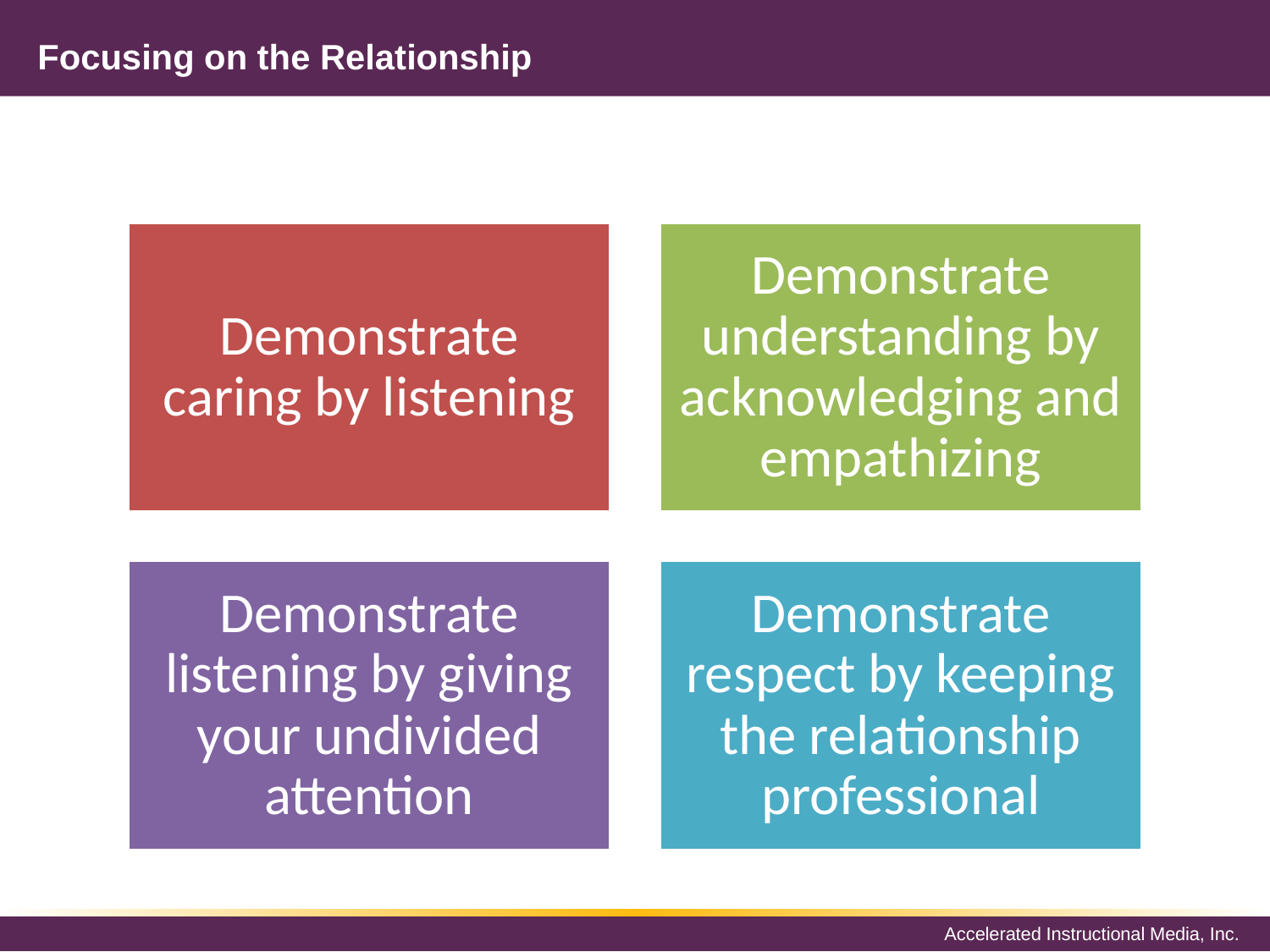

# Focusing on the Relationship

Demonstrate caring by listening
Demonstrate understanding by acknowledging and empathizing
Demonstrate listening by giving your undivided attention
Demonstrate respect by keeping the relationship professional